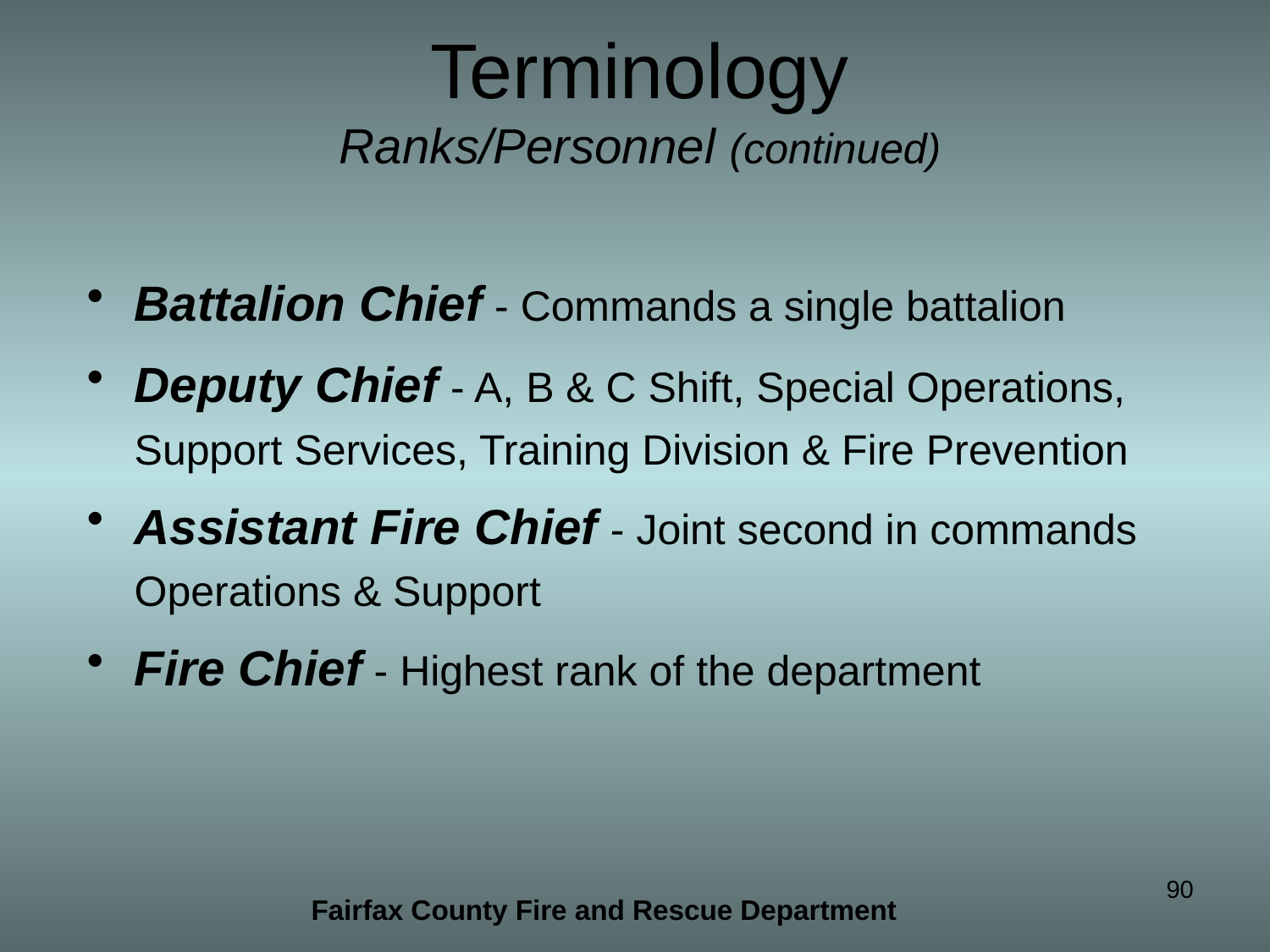

# Terminology Ranks/Personnel (continued)
Battalion Chief - Commands a single battalion
Deputy Chief - A, B & C Shift, Special Operations, Support Services, Training Division & Fire Prevention
Assistant Fire Chief - Joint second in commands Operations & Support
Fire Chief - Highest rank of the department

90